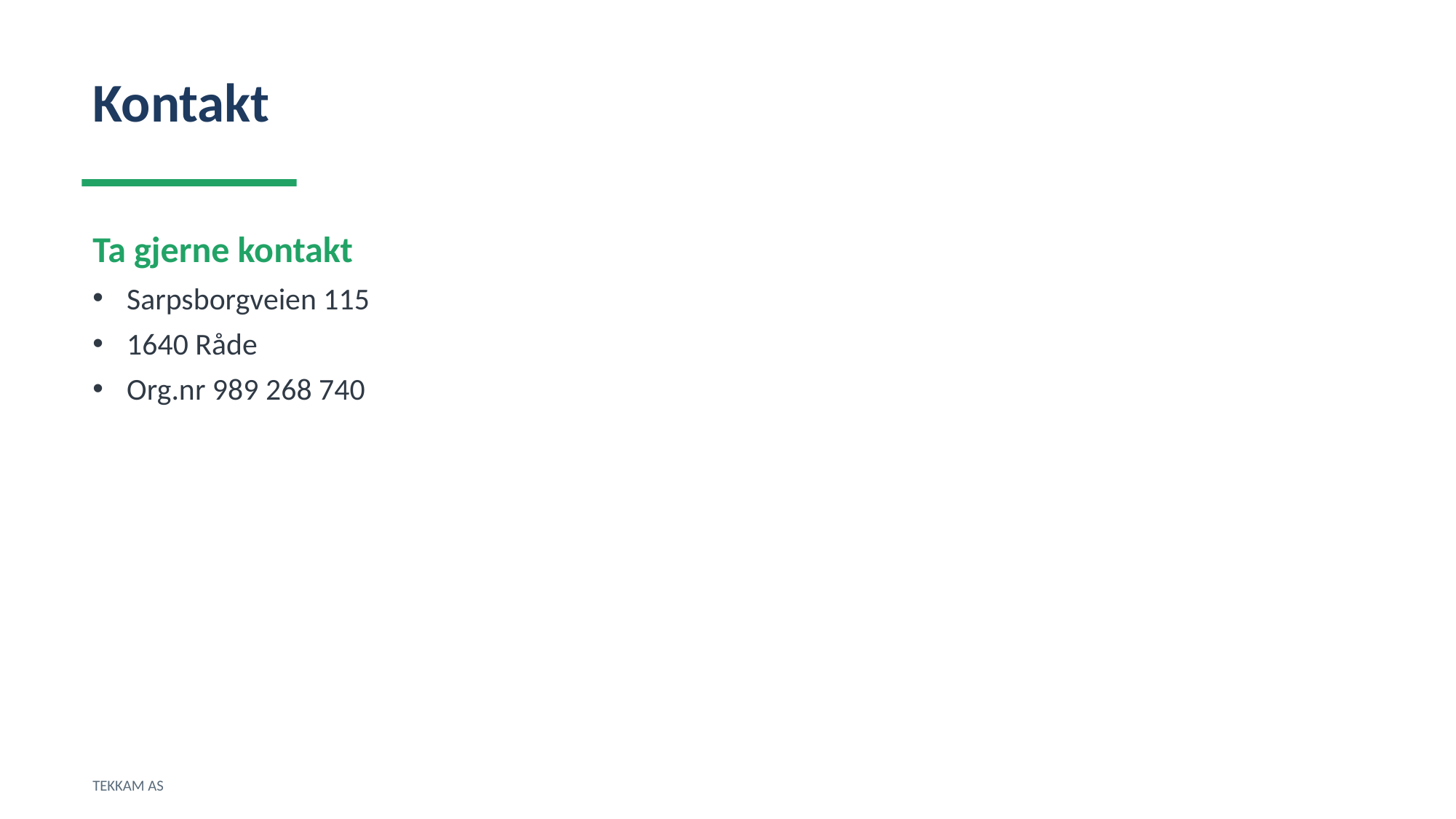

Kontakt

Ta gjerne kontakt
Sarpsborgveien 115
1640 Råde
Org.nr 989 268 740
TEKKAM AS